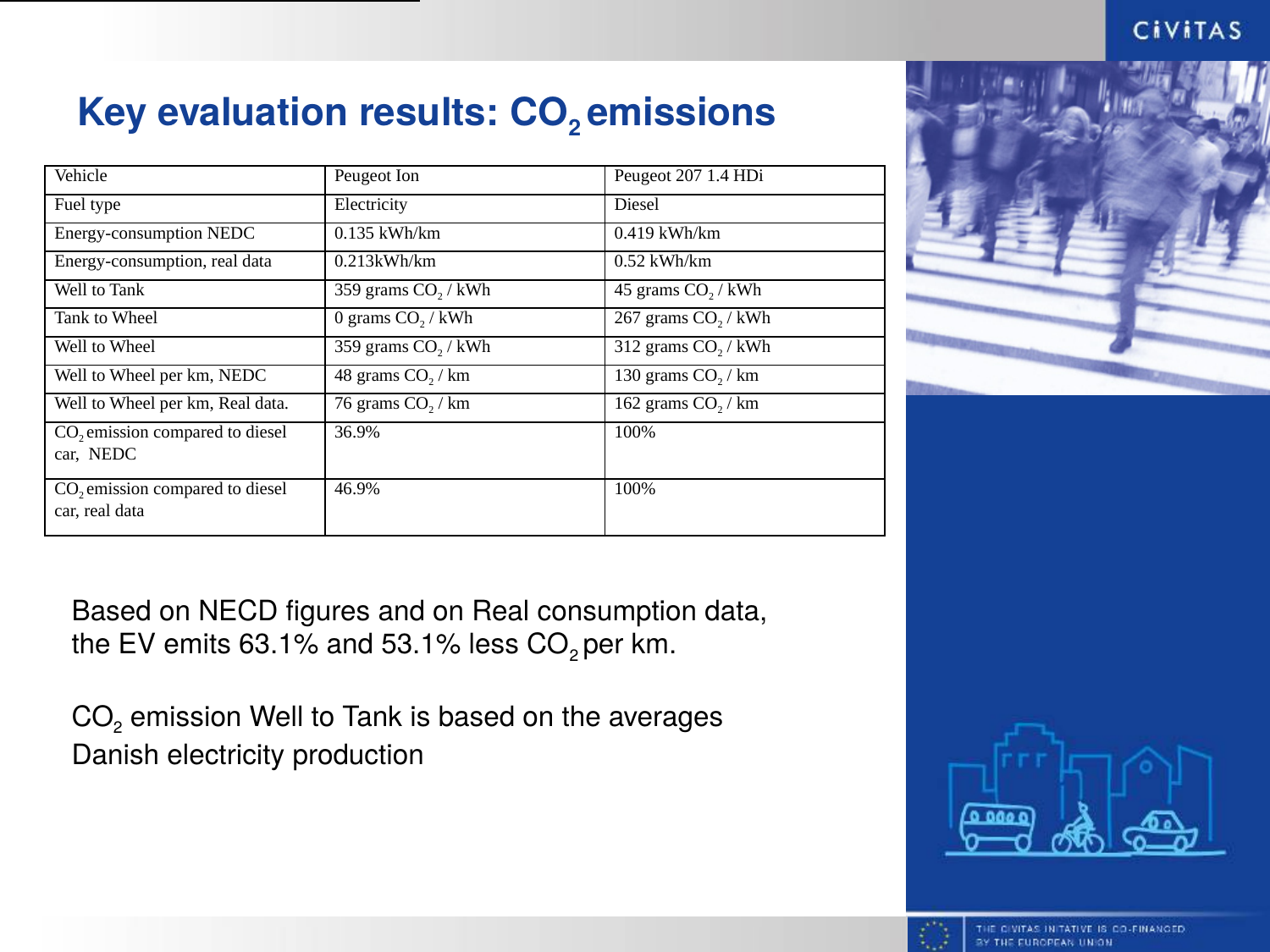

# Key evaluation results: CO2 emissions
| Vehicle | Peugeot Ion | Peugeot 207 1.4 HDi |
| --- | --- | --- |
| Fuel type | Electricity | Diesel |
| Energy-consumption NEDC | 0.135 kWh/km | 0.419 kWh/km |
| Energy-consumption, real data | 0.213kWh/km | 0.52 kWh/km |
| Well to Tank | 359 grams CO2 / kWh | 45 grams CO2 / kWh |
| Tank to Wheel | 0 grams CO2 / kWh | 267 grams CO2 / kWh |
| Well to Wheel | 359 grams CO2 / kWh | 312 grams CO2 / kWh |
| Well to Wheel per km, NEDC | 48 grams CO2 / km | 130 grams CO2 / km |
| Well to Wheel per km, Real data. | 76 grams CO2 / km | 162 grams CO2 / km |
| CO2 emission compared to diesel car, NEDC | 36.9% | 100% |
| CO2 emission compared to diesel car, real data | 46.9% | 100% |
Based on NECD figures and on Real consumption data,
the EV emits 63.1% and 53.1% less CO2 per km.
CO2 emission Well to Tank is based on the averages
Danish electricity production